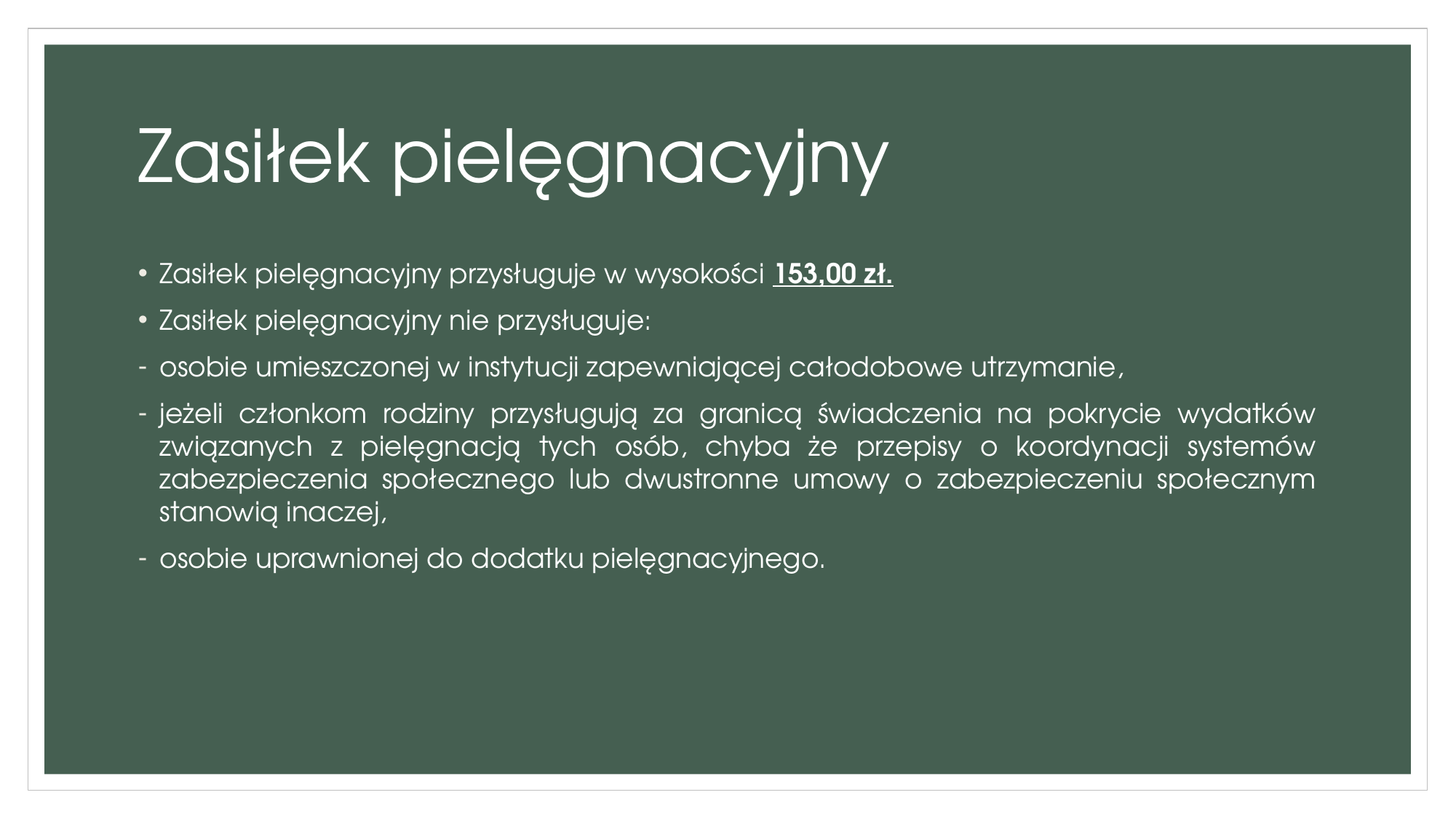

# Zasiłek pielęgnacyjny
Zasiłek pielęgnacyjny przysługuje w wysokości 153,00 zł.
Zasiłek pielęgnacyjny nie przysługuje:
osobie umieszczonej w instytucji zapewniającej całodobowe utrzymanie,
jeżeli członkom rodziny przysługują za granicą świadczenia na pokrycie wydatków związanych z pielęgnacją tych osób, chyba że przepisy o koordynacji systemów zabezpieczenia społecznego lub dwustronne umowy o zabezpieczeniu społecznym stanowią inaczej,
osobie uprawnionej do dodatku pielęgnacyjnego.